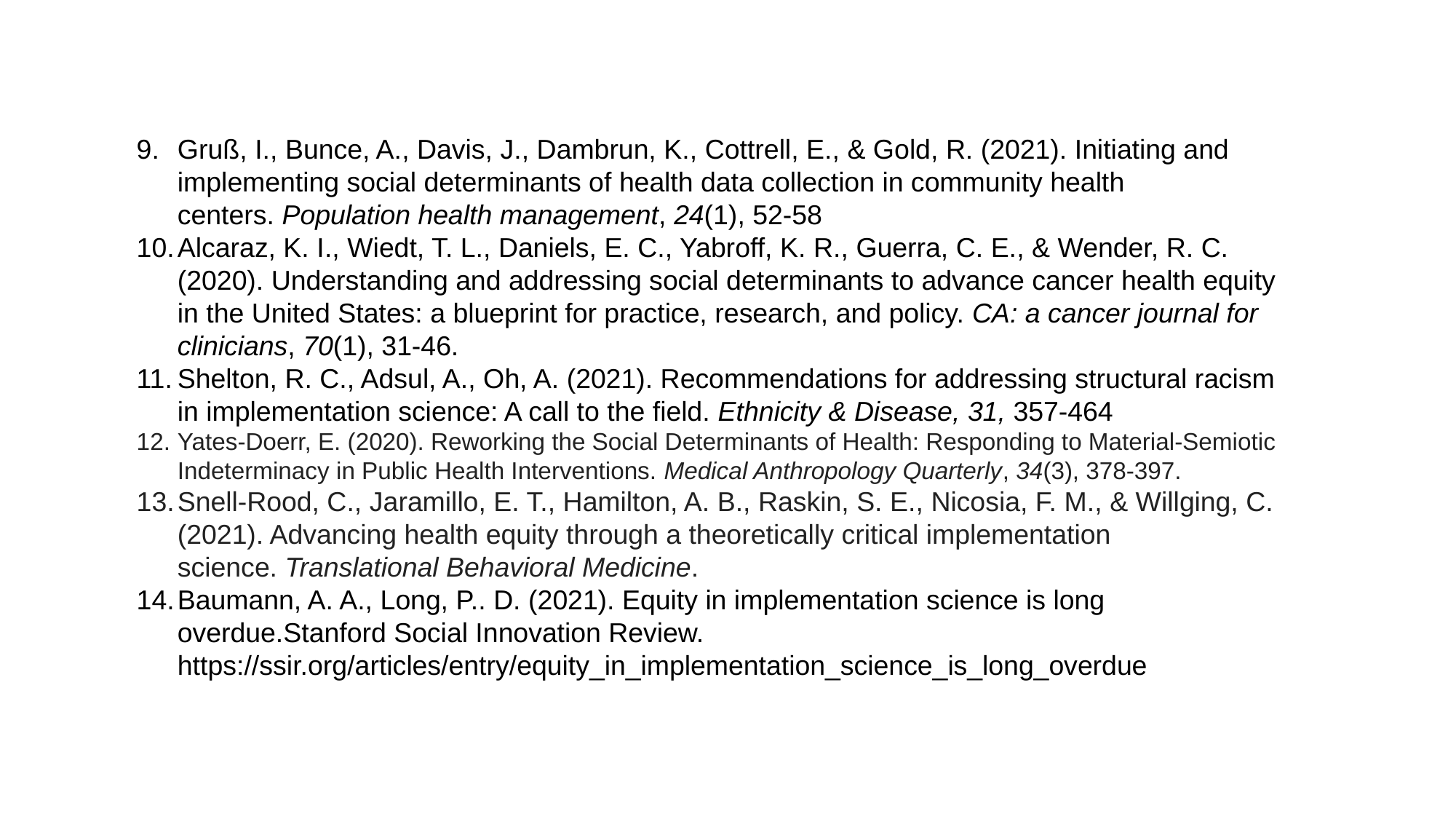

# citations, continued

Gruß, I., Bunce, A., Davis, J., Dambrun, K., Cottrell, E., & Gold, R. (2021). Initiating and implementing social determinants of health data collection in community health centers. Population health management, 24(1), 52-58
Alcaraz, K. I., Wiedt, T. L., Daniels, E. C., Yabroff, K. R., Guerra, C. E., & Wender, R. C. (2020). Understanding and addressing social determinants to advance cancer health equity in the United States: a blueprint for practice, research, and policy. CA: a cancer journal for clinicians, 70(1), 31-46.
Shelton, R. C., Adsul, A., Oh, A. (2021). Recommendations for addressing structural racism in implementation science: A call to the field. Ethnicity & Disease, 31, 357-464
Yates‐Doerr, E. (2020). Reworking the Social Determinants of Health: Responding to Material‐Semiotic Indeterminacy in Public Health Interventions. Medical Anthropology Quarterly, 34(3), 378-397.
Snell-Rood, C., Jaramillo, E. T., Hamilton, A. B., Raskin, S. E., Nicosia, F. M., & Willging, C. (2021). Advancing health equity through a theoretically critical implementation science. Translational Behavioral Medicine.
Baumann, A. A., Long, P.. D. (2021). Equity in implementation science is long overdue.Stanford Social Innovation Review. https://ssir.org/articles/entry/equity_in_implementation_science_is_long_overdue